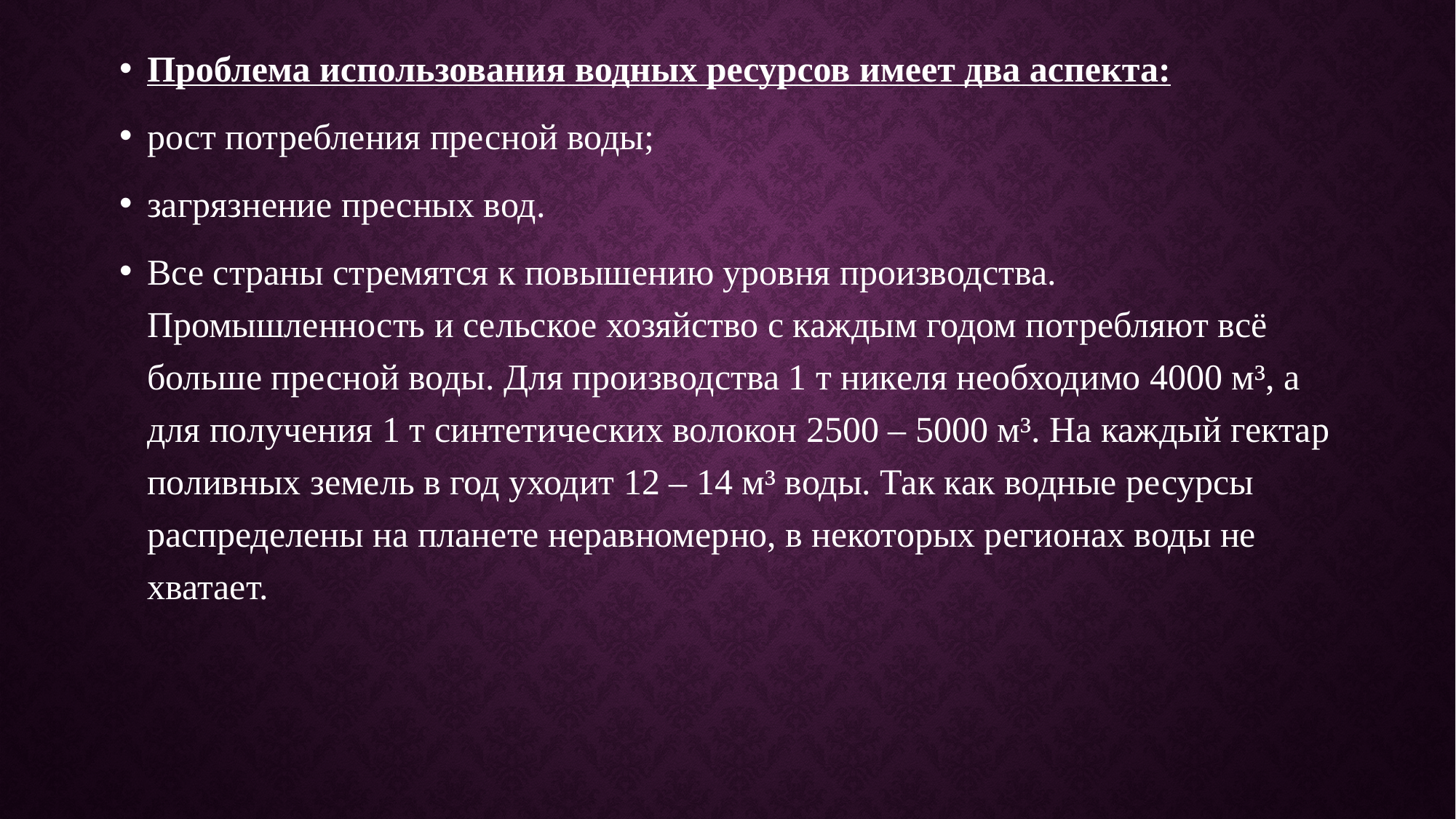

Проблема использования водных ресурсов имеет два аспекта:
рост потребления пресной воды;
загрязнение пресных вод.
Все страны стремятся к повышению уровня производства. Промышленность и сельское хозяйство с каждым годом потребляют всё больше пресной воды. Для производства 1 т никеля необходимо 4000 м³, а для получения 1 т синтетических волокон 2500 – 5000 м³. На каждый гектар поливных земель в год уходит 12 – 14 м³ воды. Так как водные ресурсы распределены на планете неравномерно, в некоторых регионах воды не хватает.